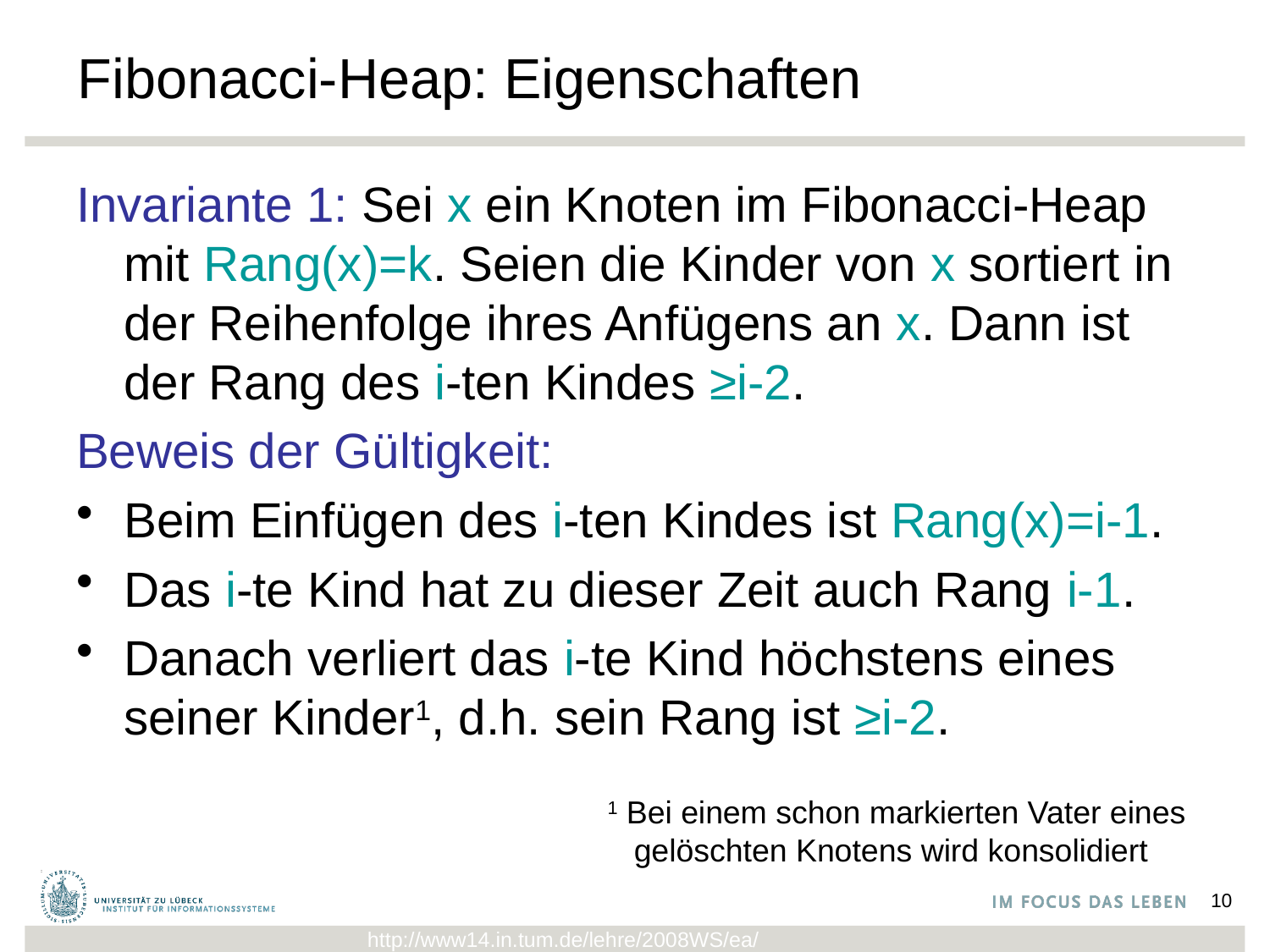

# Fibonacci-Heap: Eigenschaften
Invariante 1: Sei x ein Knoten im Fibonacci-Heap mit Rang(x)=k. Seien die Kinder von x sortiert in der Reihenfolge ihres Anfügens an x. Dann ist der Rang des i-ten Kindes ≥i-2.
Beweis der Gültigkeit:
Beim Einfügen des i-ten Kindes ist Rang(x)=i-1.
Das i-te Kind hat zu dieser Zeit auch Rang i-1.
Danach verliert das i-te Kind höchstens eines seiner Kinder1, d.h. sein Rang ist ≥i-2.
1 Bei einem schon markierten Vater eines
   gelöschten Knotens wird konsolidiert
10
http://www14.in.tum.de/lehre/2008WS/ea/index.html.de